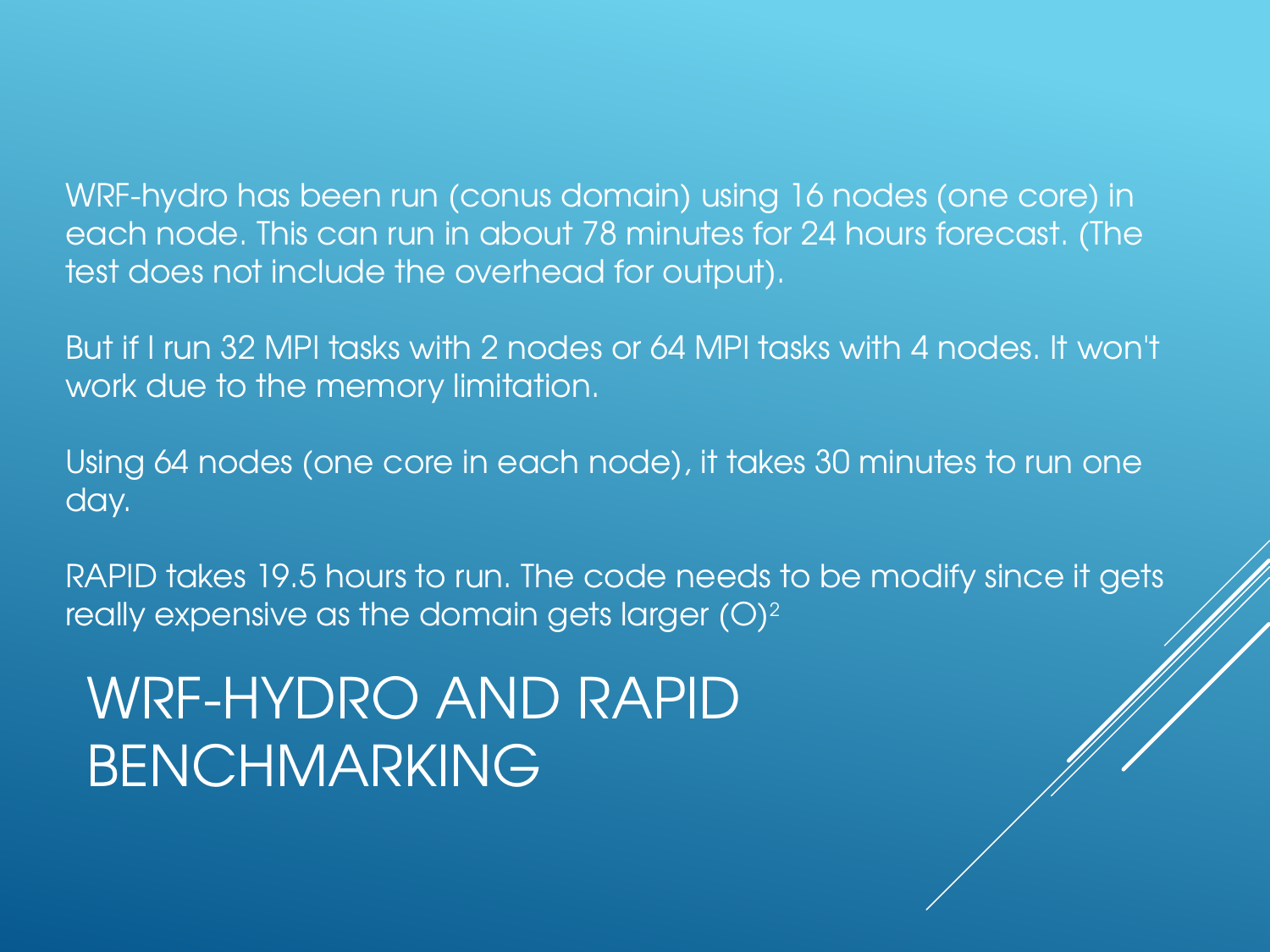

WRF-hydro has been run (conus domain) using 16 nodes (one core) in each node. This can run in about 78 minutes for 24 hours forecast. (The test does not include the overhead for output).

But if I run 32 MPI tasks with 2 nodes or 64 MPI tasks with 4 nodes. It won't work due to the memory limitation.

Using 64 nodes (one core in each node), it takes 30 minutes to run one day.

RAPID takes 19.5 hours to run. The code needs to be modify since it gets really expensive as the domain gets larger (O)2
# WRF-hydro and RAPID  benchmarking